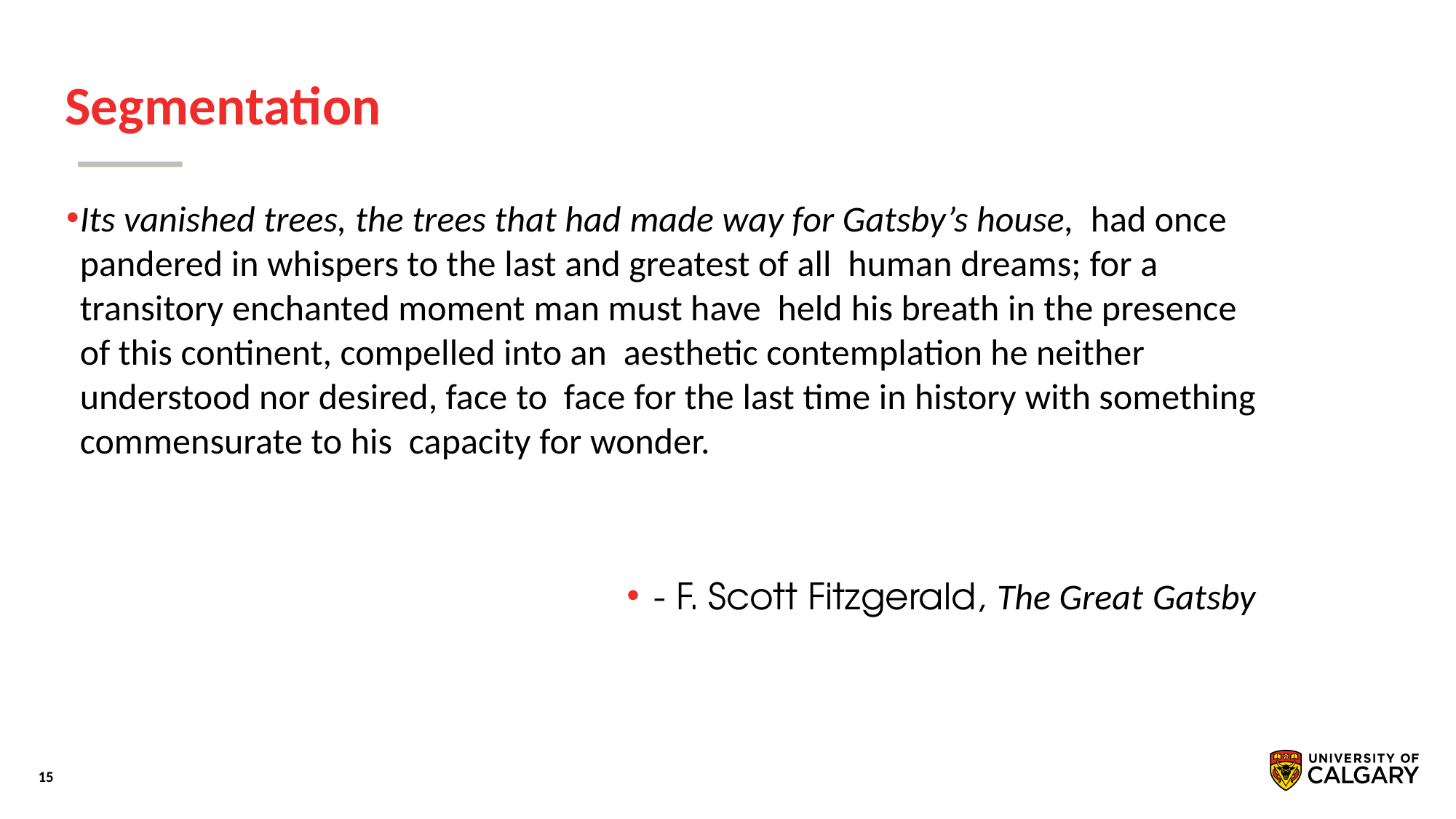

# Segmentation
Its vanished trees, the trees that had made way for Gatsby’s house,  had once pandered in whispers to the last and greatest of all  human dreams; for a transitory enchanted moment man must have  held his breath in the presence of this continent, compelled into an  aesthetic contemplation he neither understood nor desired, face to  face for the last time in history with something commensurate to his  capacity for wonder.

- F. Scott Fitzgerald, The Great Gatsby